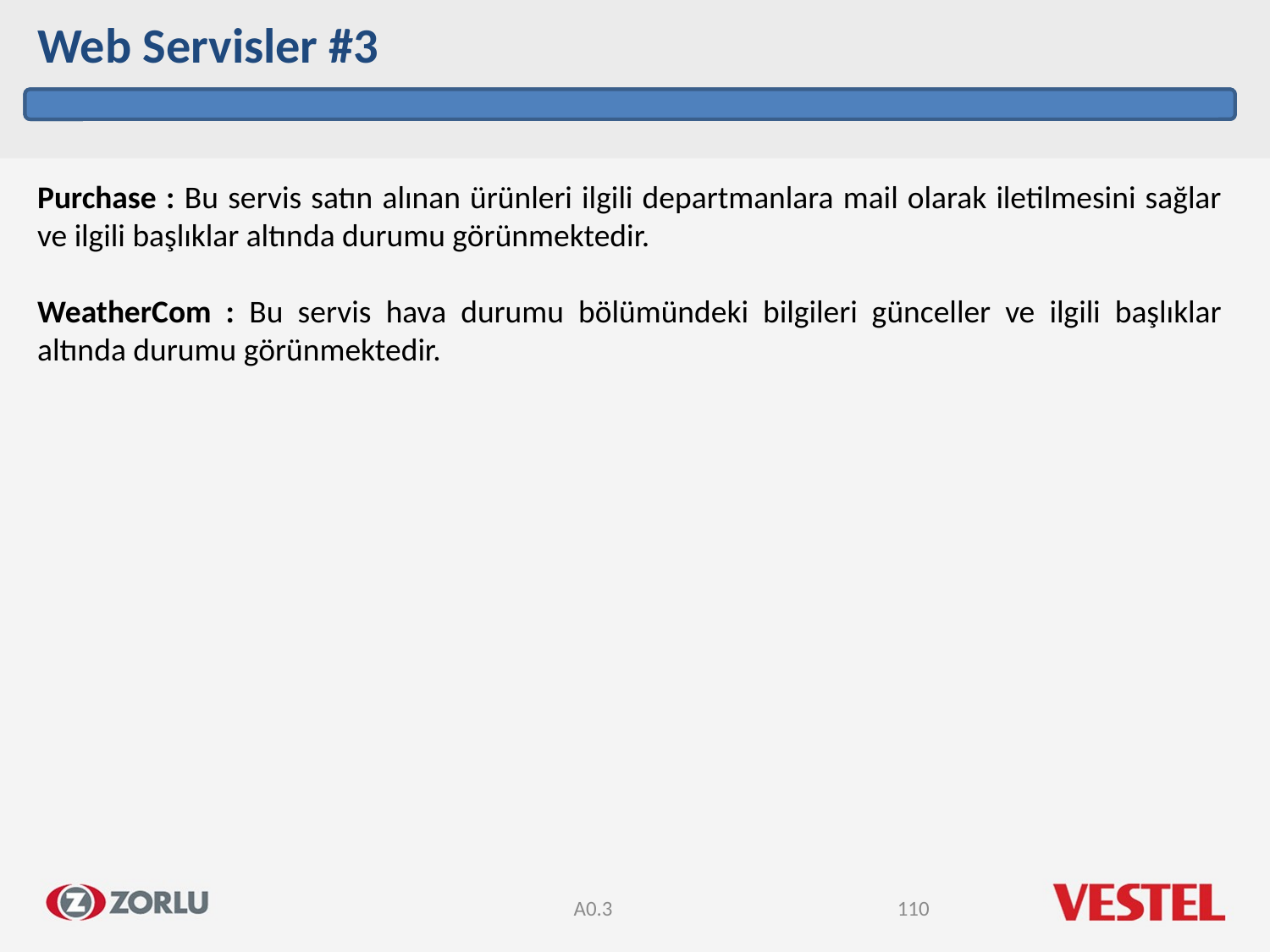

Web Servisler #3

Purchase : Bu servis satın alınan ürünleri ilgili departmanlara mail olarak iletilmesini sağlar ve ilgili başlıklar altında durumu görünmektedir.

WeatherCom : Bu servis hava durumu bölümündeki bilgileri günceller ve ilgili başlıklar altında durumu görünmektedir.

A0.3
110